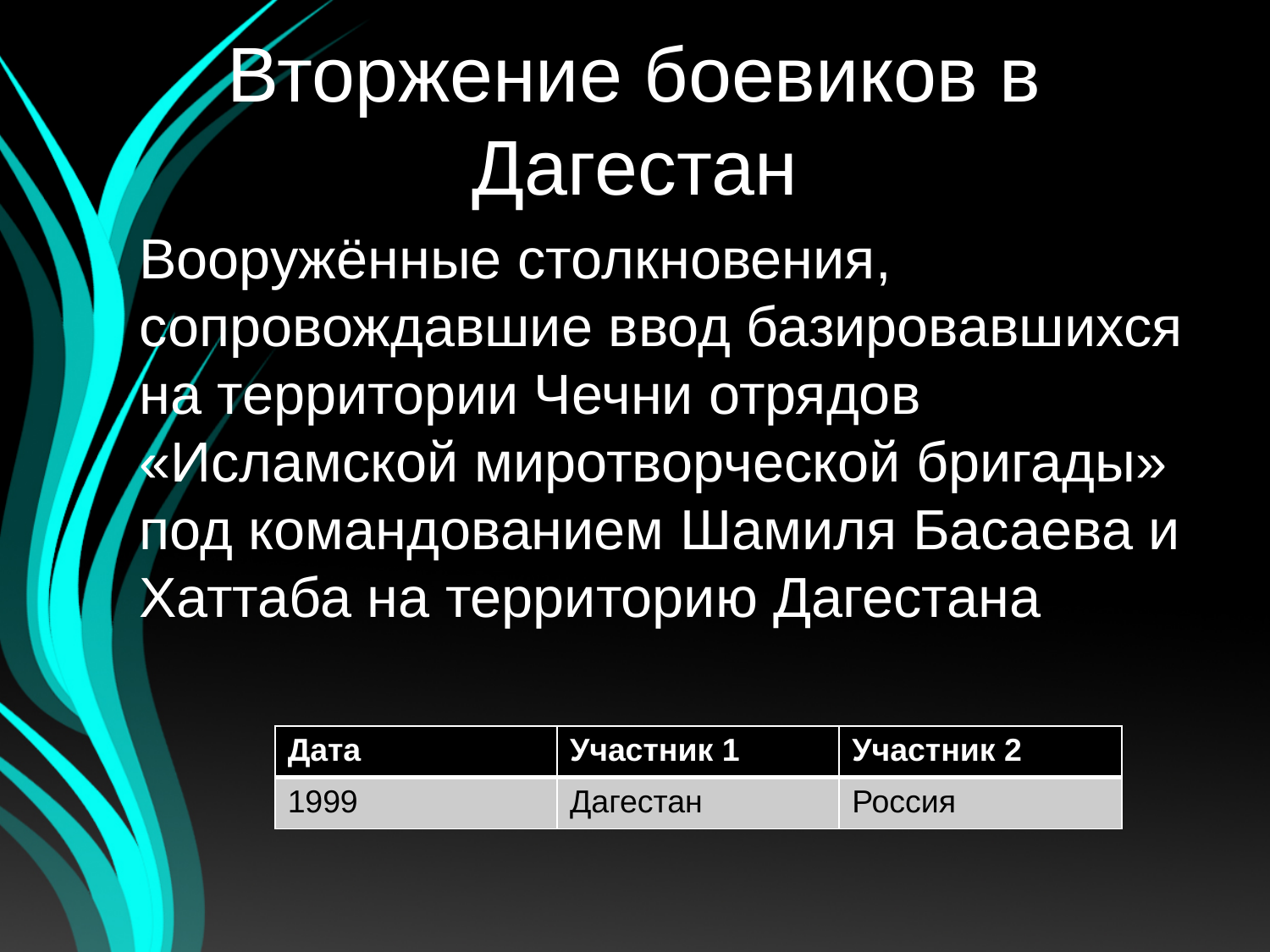

# Вторжение боевиков в Дагестан
Вооружённые столкновения, сопровождавшие ввод базировавшихся на территории Чечни отрядов «Исламской миротворческой бригады» под командованием Шамиля Басаева и Хаттаба на территорию Дагестана
| Дата | Участник 1 | Участник 2 |
| --- | --- | --- |
| 1999 | Дагестан | Россия |